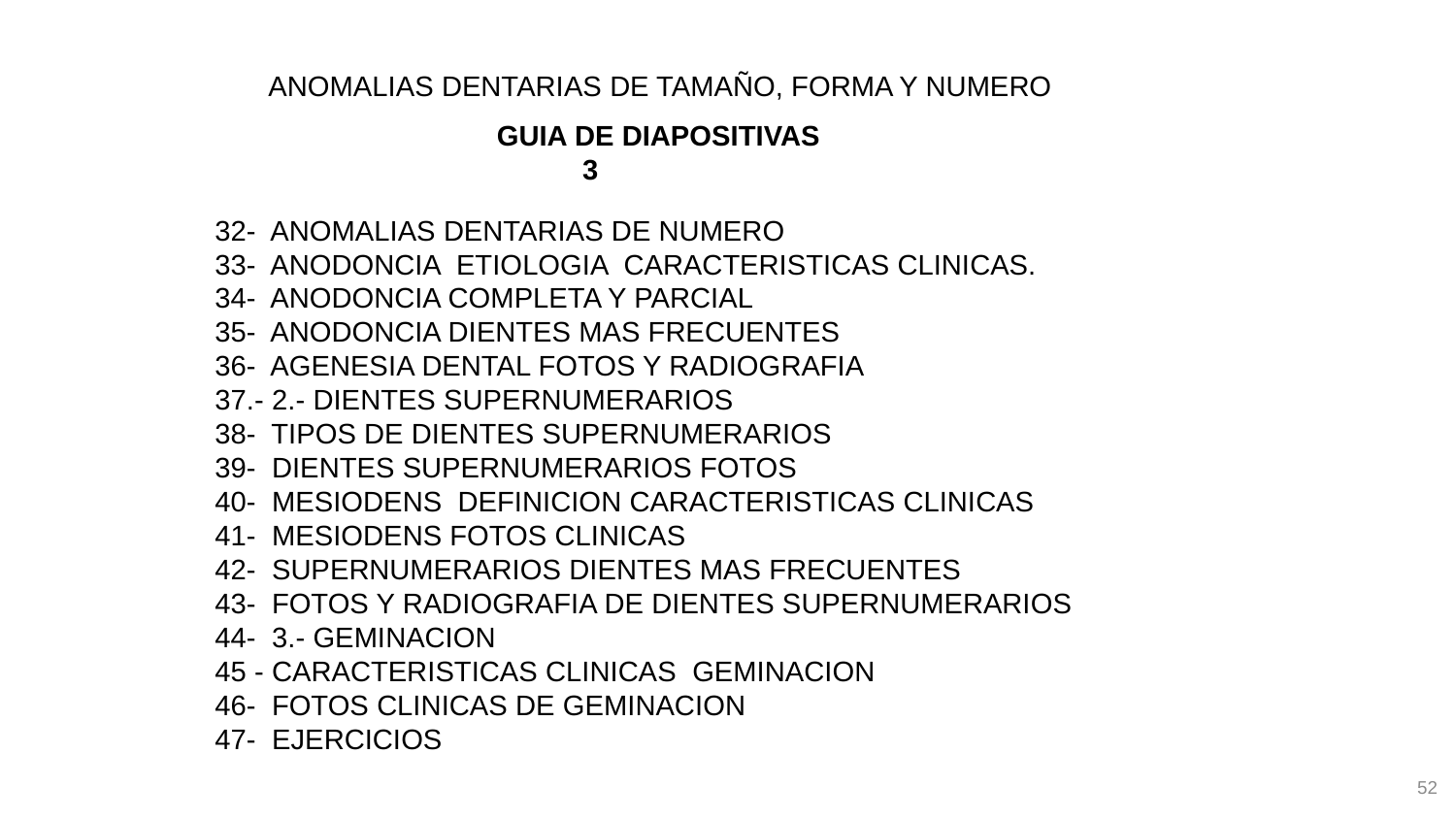

ANOMALIAS DENTARIAS DE TAMAÑO, FORMA Y NUMERO
GUIA DE DIAPOSITIVAS
3
32-  ANOMALIAS DENTARIAS DE NUMERO
33-  ANODONCIA  ETIOLOGIA  CARACTERISTICAS CLINICAS.
34-  ANODONCIA COMPLETA Y PARCIAL
35-  ANODONCIA DIENTES MAS FRECUENTES
36-  AGENESIA DENTAL FOTOS Y RADIOGRAFIA
37.- 2.- DIENTES SUPERNUMERARIOS
38-  TIPOS DE DIENTES SUPERNUMERARIOS
39-  DIENTES SUPERNUMERARIOS FOTOS
40-  MESIODENS  DEFINICION CARACTERISTICAS CLINICAS
41-  MESIODENS FOTOS CLINICAS
42-  SUPERNUMERARIOS DIENTES MAS FRECUENTES
43-  FOTOS Y RADIOGRAFIA DE DIENTES SUPERNUMERARIOS
44-  3.- GEMINACION
45 - CARACTERISTICAS CLINICAS  GEMINACION
46-  FOTOS CLINICAS DE GEMINACION
47-  EJERCICIOS

52